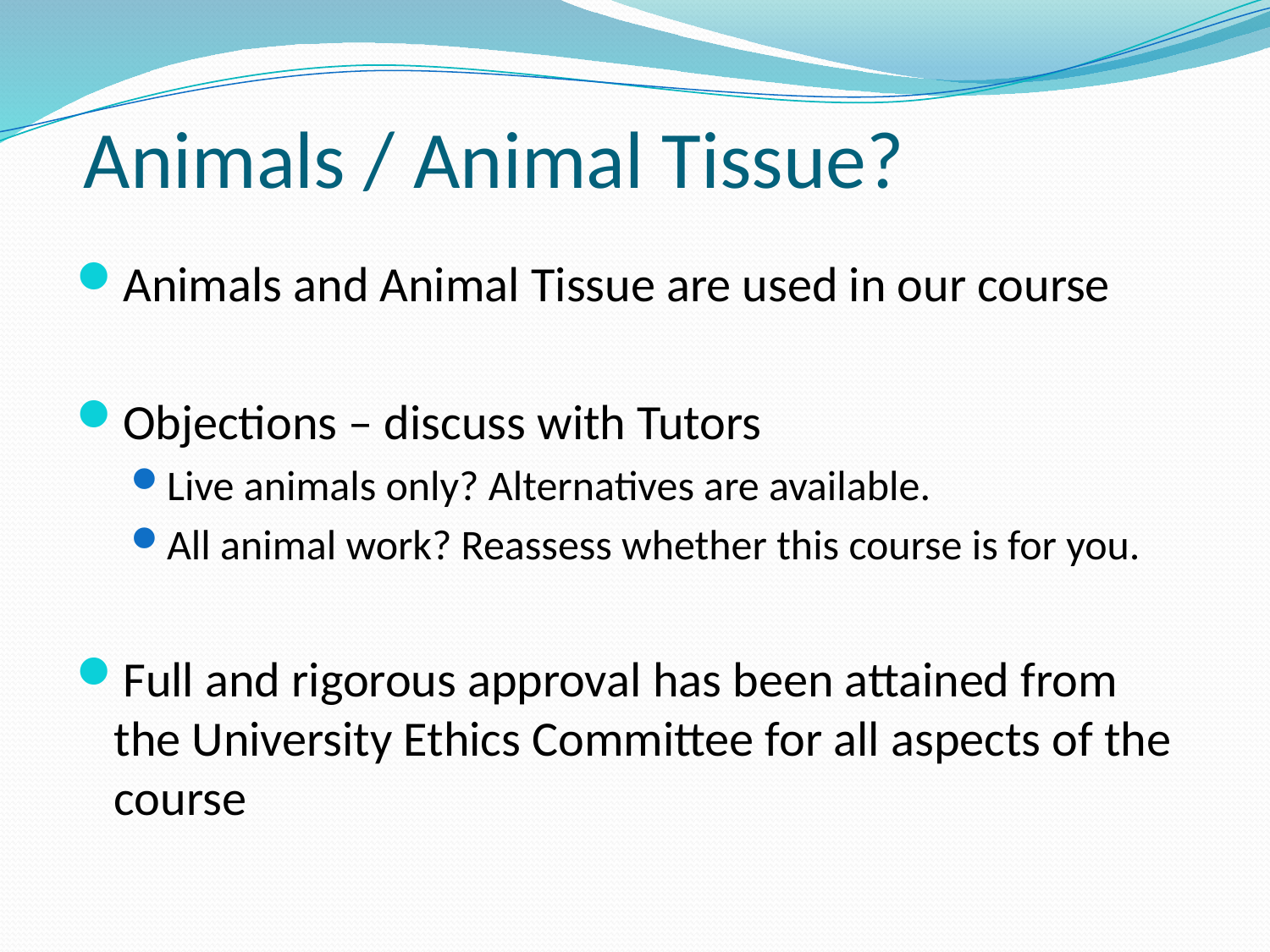

# Animals / Animal Tissue?
Animals and Animal Tissue are used in our course

Objections – discuss with Tutors
Live animals only? Alternatives are available.
All animal work? Reassess whether this course is for you.

Full and rigorous approval has been attained from the University Ethics Committee for all aspects of the course